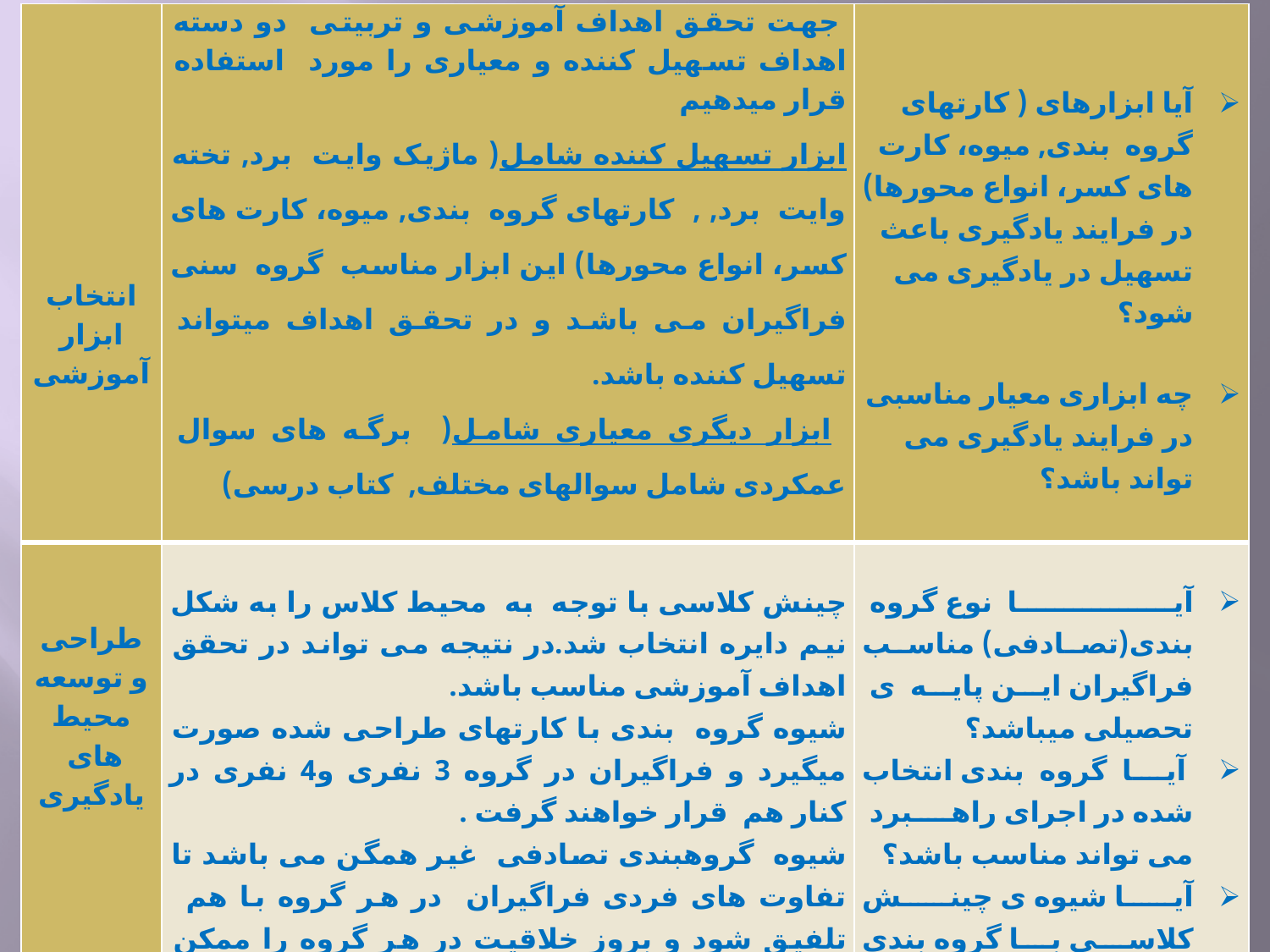

| انتخاب ابزار آموزشی | جهت تحقق اهداف آموزشی و تربیتی دو دسته اهداف تسهیل کننده و معیاری را مورد استفاده قرار میدهیم ابزار تسهیل کننده شامل( ماژیک وایت برد, تخته وایت برد, , کارتهای گروه بندی, میوه، کارت های کسر، انواع محورها) این ابزار مناسب گروه سنی فراگیران می باشد و در تحقق اهداف میتواند تسهیل کننده باشد. ابزار دیگری معیاری شامل( برگه های سوال عمکردی شامل سوالهای مختلف, کتاب درسی) | آیا ابزارهای ( کارتهای گروه بندی, میوه، کارت های کسر، انواع محورها) در فرایند یادگیری باعث تسهیل در یادگیری می شود؟   چه ابزاری معیار مناسبی در فرایند یادگیری می تواند باشد؟ |
| --- | --- | --- |
| طراحی و توسعه محیط های یادگیری | چینش کلاسی با توجه به محیط کلاس را به شکل نیم دایره انتخاب شد.در نتیجه می تواند در تحقق اهداف آموزشی مناسب باشد. شیوه گروه بندی با کارتهای طراحی شده صورت می­گیرد و فراگیران در گروه 3 نفری و4 نفری در کنار هم قرار خواهند گرفت . شیوه گروهبندی تصادفی غیر همگن می باشد تا تفاوت های فردی فراگیران در هر گروه با هم تلفیق شود و بروز خلاقیت در هر گروه را ممکن سازد. | آیا نوع گروه بندی(تصادفی) مناسب فراگیران این پایه ی تحصیلی میباشد؟ آیا گروه بندی انتخاب شده در اجرای راهبرد می تواند مناسب باشد؟ آیا شیوه ی چینش کلاسی با گروه بندی انتخابی برای تسهیل یادگیری در فرایند یاد دهی و یادگیری مناسب می باشد؟ آیا تحقق اهداف با این نوع گروه بندی و چینش کلاسی قابل دسترسی می باشد؟ |